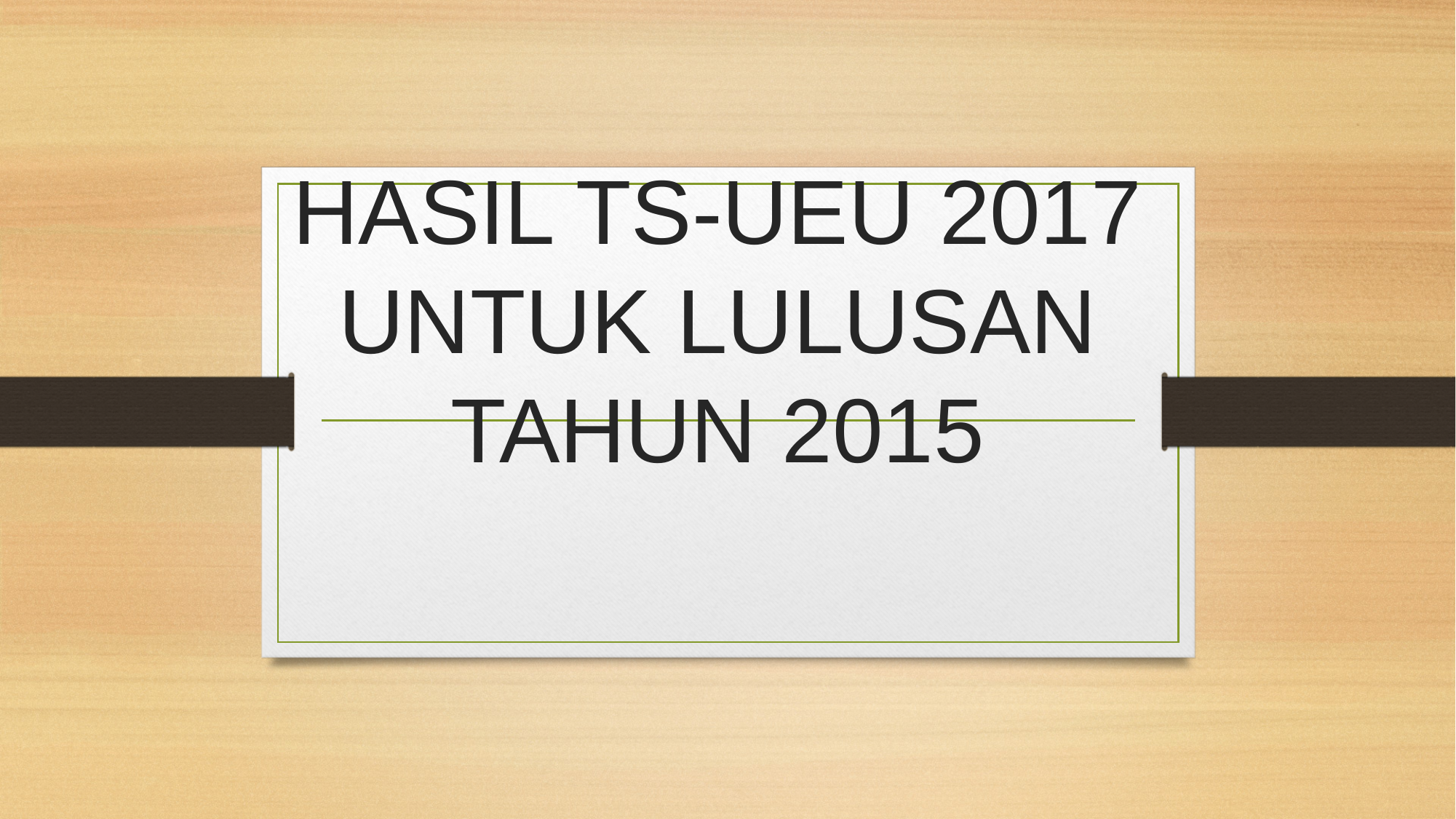

# HASIL TS-UEU 2017 UNTUK LULUSAN TAHUN 2015